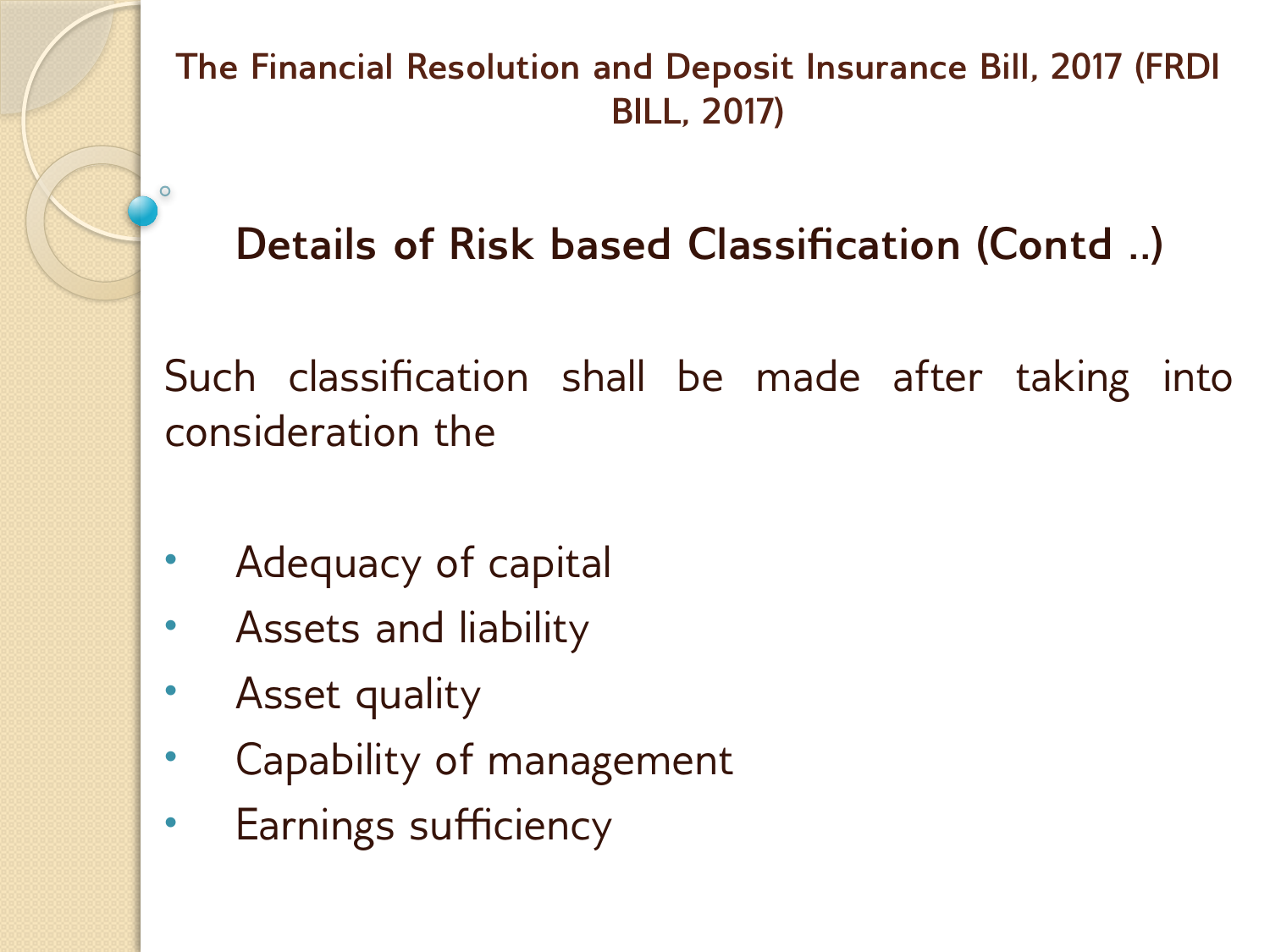

# The Financial Resolution and Deposit Insurance Bill, 2017 (FRDI BILL, 2017)

Details of Risk based Classification (Contd ..)

Such classification shall be made after taking into consideration the

Adequacy of capital
Assets and liability
Asset quality
Capability of management
Earnings sufficiency